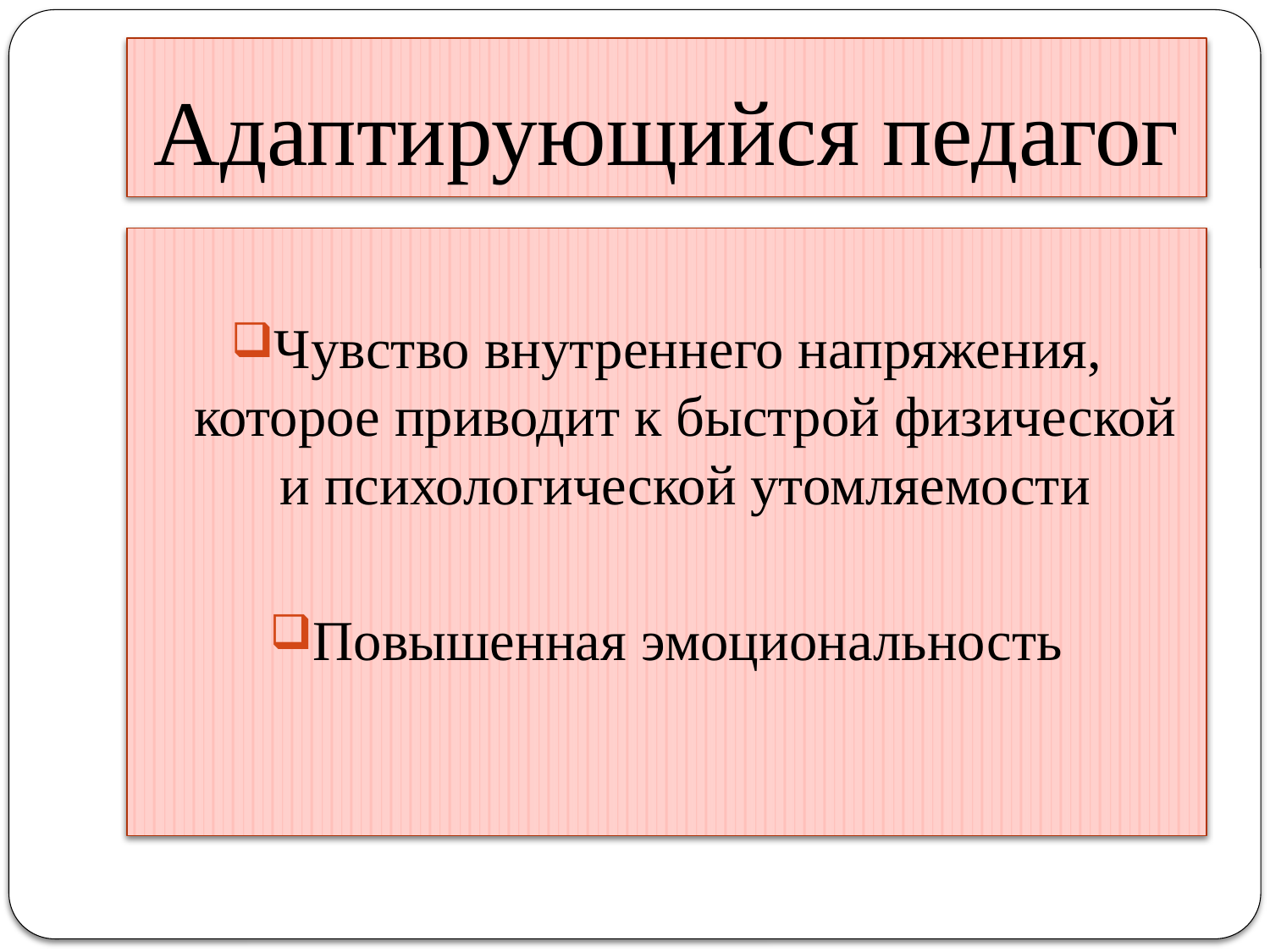

# Адаптирующийся педагог

Чувство внутреннего напряжения, которое приводит к быстрой физической и психологической утомляемости

Повышенная эмоциональность